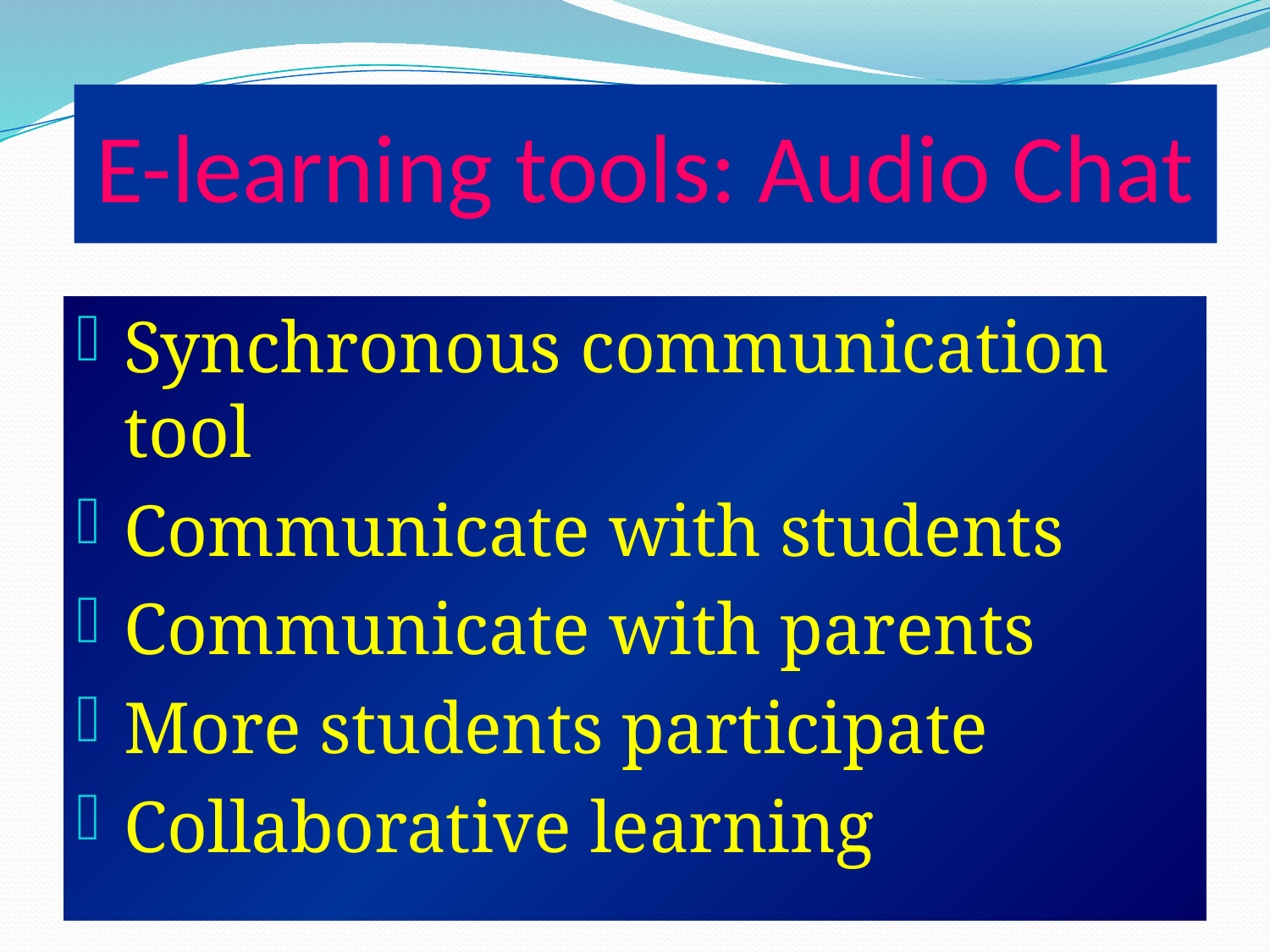

# E-learning tools: Audio Chat
Synchronous communication tool
Communicate with students
Communicate with parents
More students participate
Collaborative learning